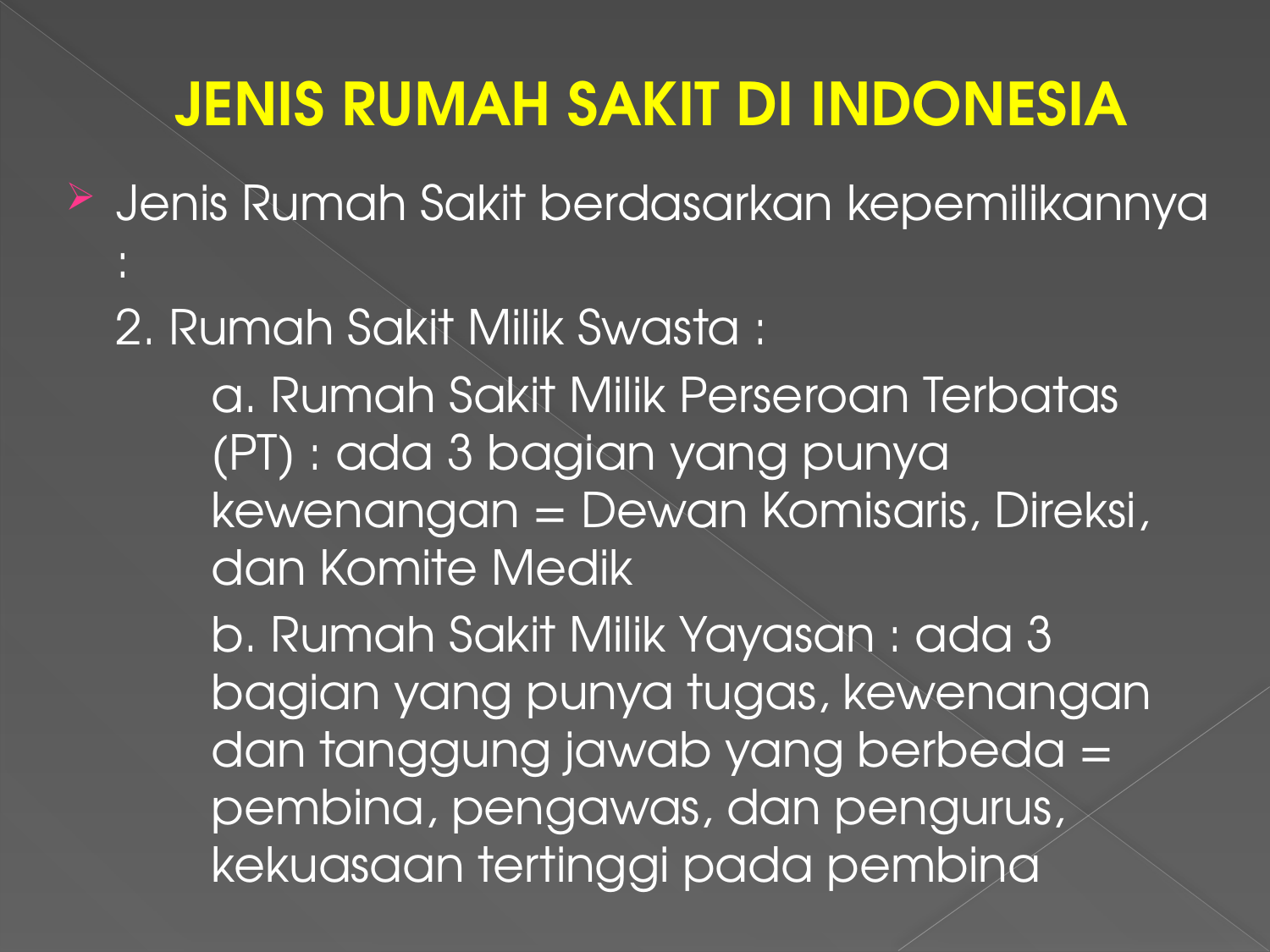

# JENIS RUMAH SAKIT DI INDONESIA
Jenis Rumah Sakit berdasarkan kepemilikannya :
2. Rumah Sakit Milik Swasta :
	a. Rumah Sakit Milik Perseroan Terbatas (PT) : ada 3 bagian yang punya kewenangan = Dewan Komisaris, Direksi, dan Komite Medik
	b. Rumah Sakit Milik Yayasan : ada 3 bagian yang punya tugas, kewenangan dan tanggung jawab yang berbeda = pembina, pengawas, dan pengurus, kekuasaan tertinggi pada pembina